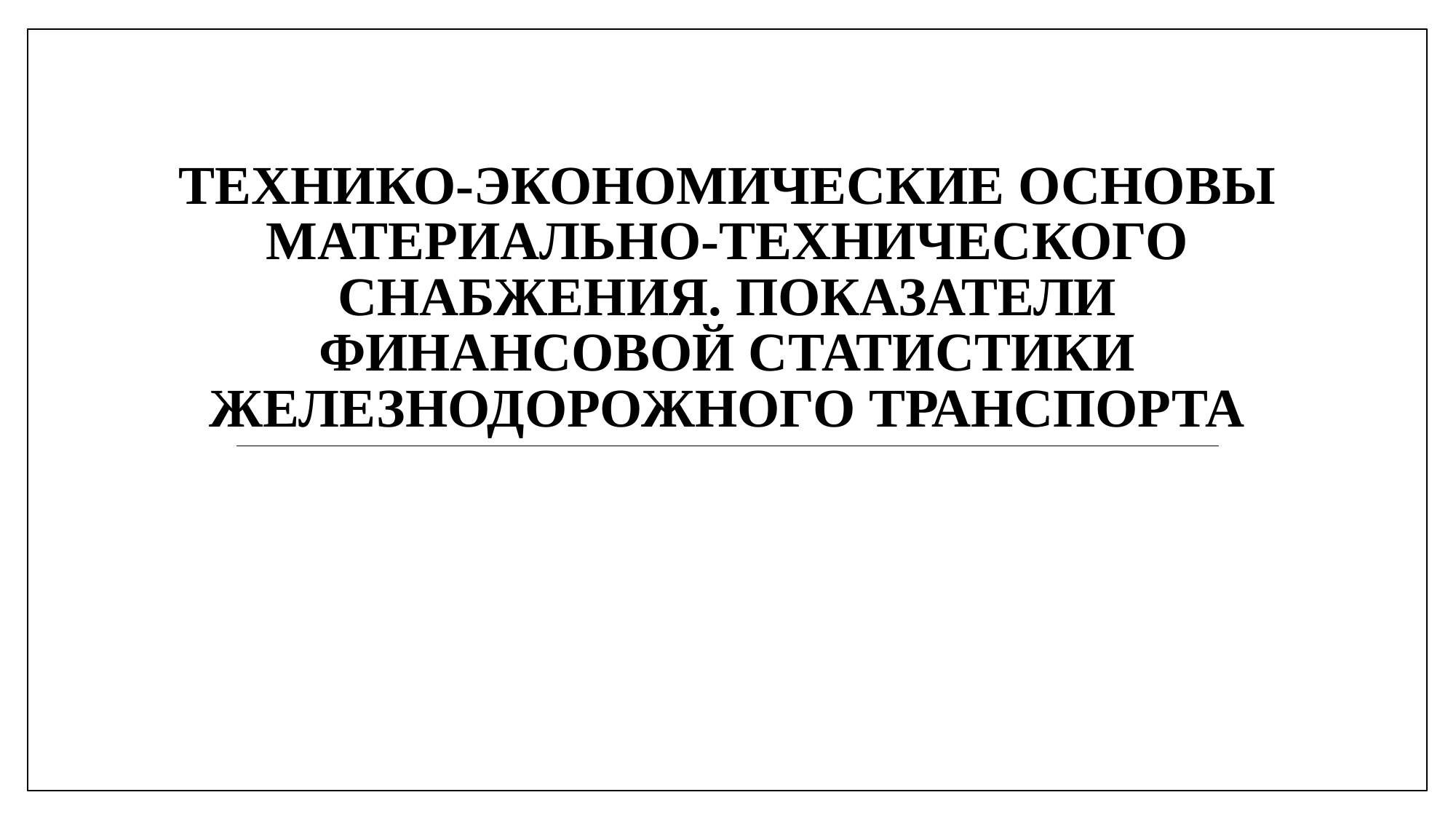

# Технико-экономические основы материально-технического снабжения. Показатели финансовой статистики железнодорожного транспорта